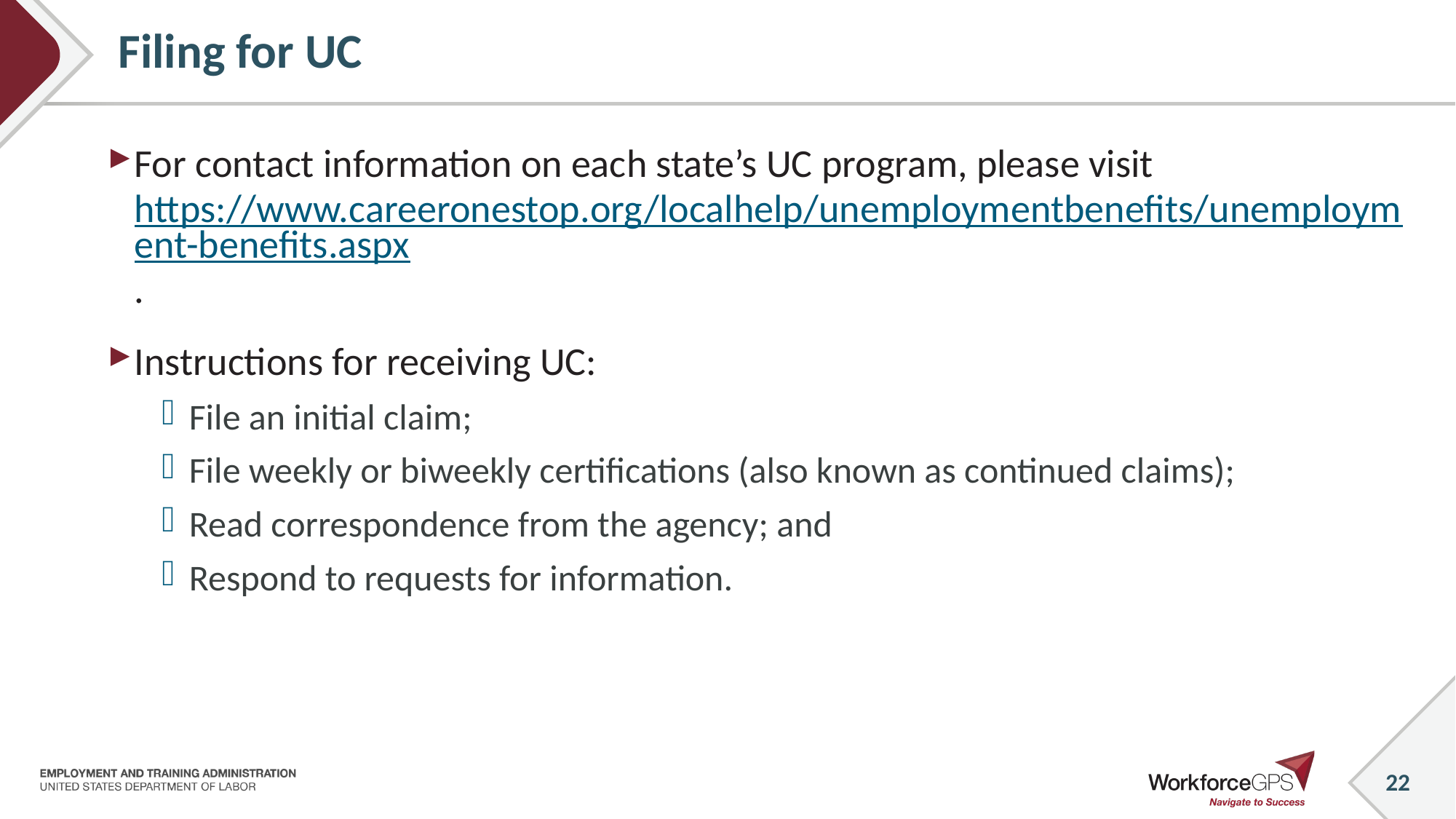

# Filing for UC
For contact information on each state’s UC program, please visit https://www.careeronestop.org/localhelp/unemploymentbenefits/unemployment-benefits.aspx.
Instructions for receiving UC:
File an initial claim;
File weekly or biweekly certifications (also known as continued claims);
Read correspondence from the agency; and
Respond to requests for information.
22